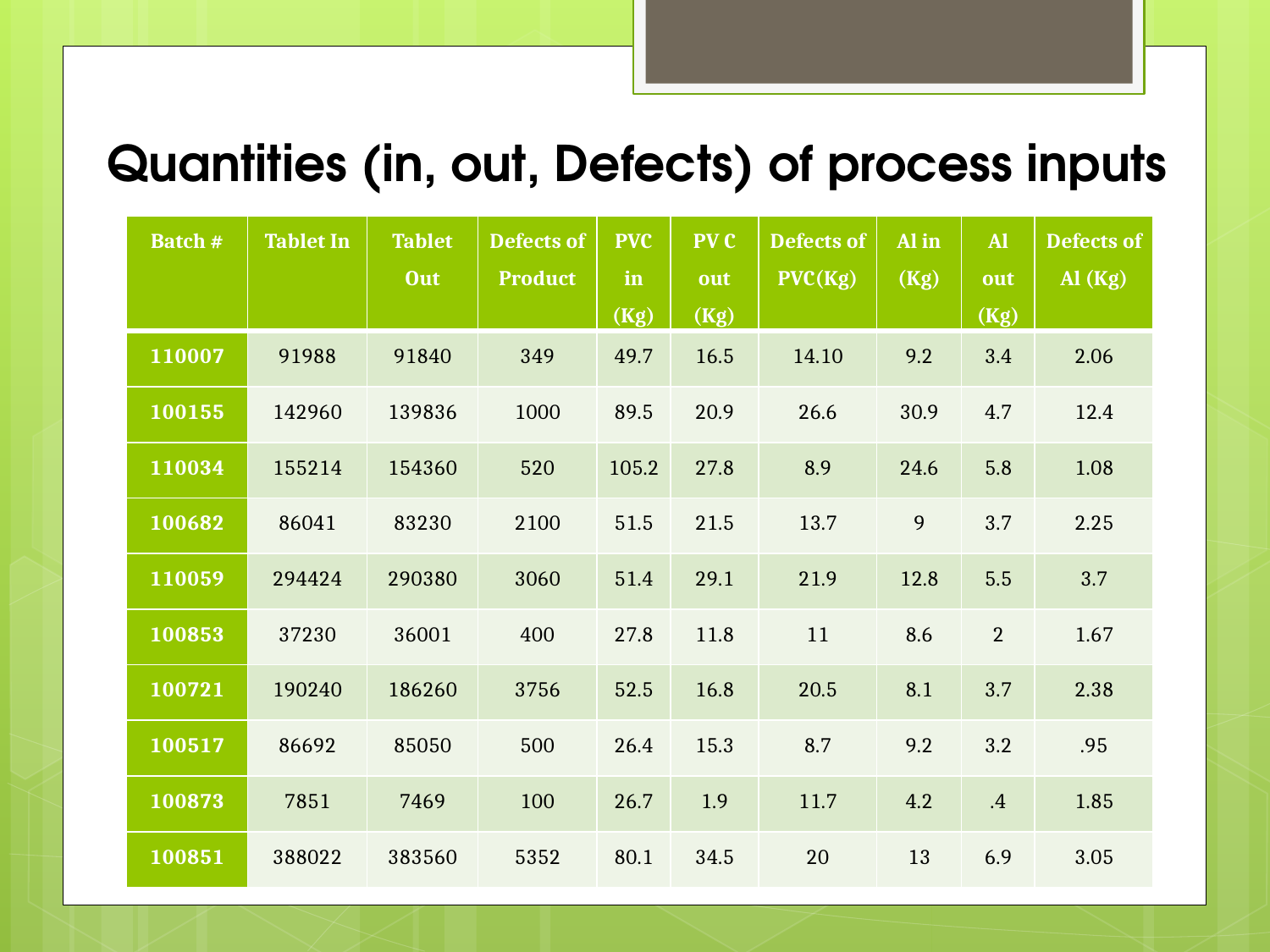

Quantities (in, out, Defects) of process inputs
| Batch # | Tablet In | Tablet Out | Defects of Product | PVC in (Kg) | PV C out (Kg) | Defects of PVC(Kg) | Al in (Kg) | Al out (Kg) | Defects of Al (Kg) |
| --- | --- | --- | --- | --- | --- | --- | --- | --- | --- |
| 110007 | 91988 | 91840 | 349 | 49.7 | 16.5 | 14.10 | 9.2 | 3.4 | 2.06 |
| 100155 | 142960 | 139836 | 1000 | 89.5 | 20.9 | 26.6 | 30.9 | 4.7 | 12.4 |
| 110034 | 155214 | 154360 | 520 | 105.2 | 27.8 | 8.9 | 24.6 | 5.8 | 1.08 |
| 100682 | 86041 | 83230 | 2100 | 51.5 | 21.5 | 13.7 | 9 | 3.7 | 2.25 |
| 110059 | 294424 | 290380 | 3060 | 51.4 | 29.1 | 21.9 | 12.8 | 5.5 | 3.7 |
| 100853 | 37230 | 36001 | 400 | 27.8 | 11.8 | 11 | 8.6 | 2 | 1.67 |
| 100721 | 190240 | 186260 | 3756 | 52.5 | 16.8 | 20.5 | 8.1 | 3.7 | 2.38 |
| 100517 | 86692 | 85050 | 500 | 26.4 | 15.3 | 8.7 | 9.2 | 3.2 | .95 |
| 100873 | 7851 | 7469 | 100 | 26.7 | 1.9 | 11.7 | 4.2 | .4 | 1.85 |
| 100851 | 388022 | 383560 | 5352 | 80.1 | 34.5 | 20 | 13 | 6.9 | 3.05 |